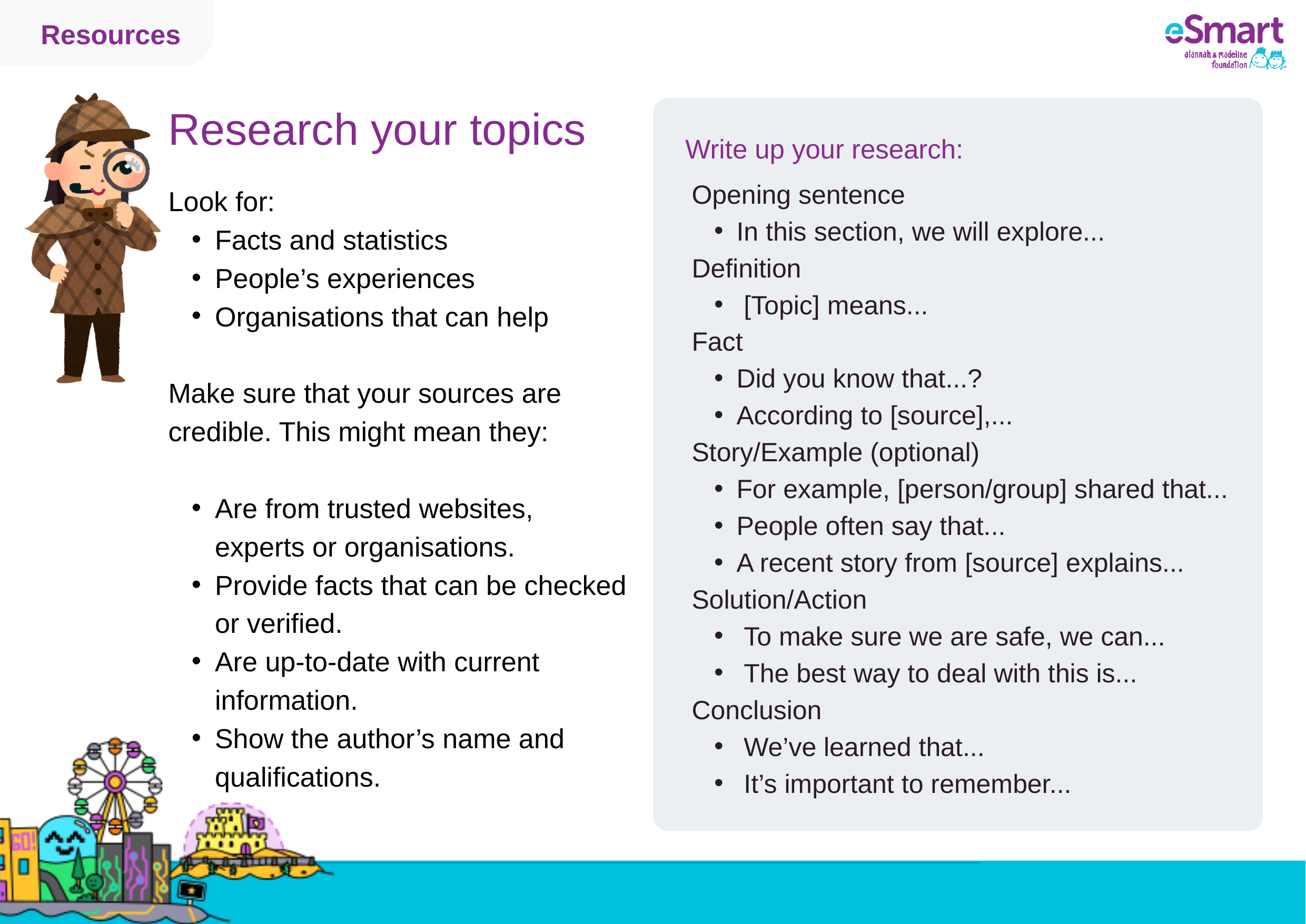

Resources

Research your topics

Write up your research:
Opening sentence
In this section, we will explore...
Definition
 [Topic] means...
Fact
Did you know that...?
According to [source],...
Story/Example (optional)
For example, [person/group] shared that...
People often say that...
A recent story from [source] explains...
Solution/Action
 To make sure we are safe, we can...
 The best way to deal with this is...
Conclusion
 We’ve learned that...
 It’s important to remember...

Look for:
Facts and statistics
People’s experiences
Organisations that can help

Make sure that your sources are credible. This might mean they:

Are from trusted websites,  experts or organisations.
Provide facts that can be checked or verified.
Are up-to-date with current information.
Show the author’s name and qualifications.